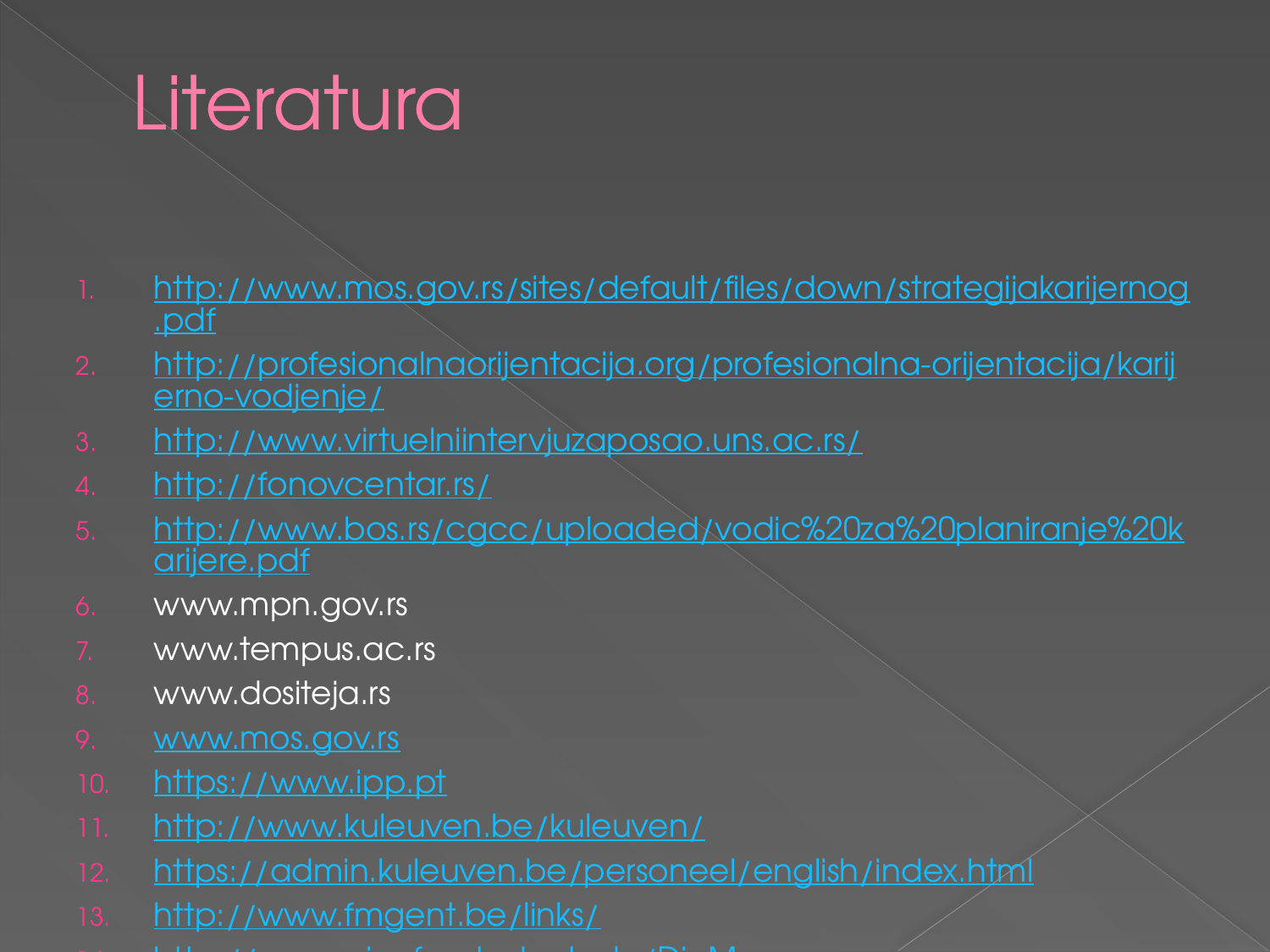

# Literatura
http://www.mos.gov.rs/sites/default/files/down/strategijakarijernog.pdf
http://profesionalnaorijentacija.org/profesionalna-orijentacija/karijerno-vodjenje/
http://www.virtuelniintervjuzaposao.uns.ac.rs/
http://fonovcentar.rs/
http://www.bos.rs/cgcc/uploaded/vodic%20za%20planiranje%20karijere.pdf
www.mpn.gov.rs
www.tempus.ac.rs
www.dositeja.rs
www.mos.gov.rs
https://www.ipp.pt
http://www.kuleuven.be/kuleuven/
https://admin.kuleuven.be/personeel/english/index.html
http://www.fmgent.be/links/
http://www.aim-for-students.de/DieMesse.aspx